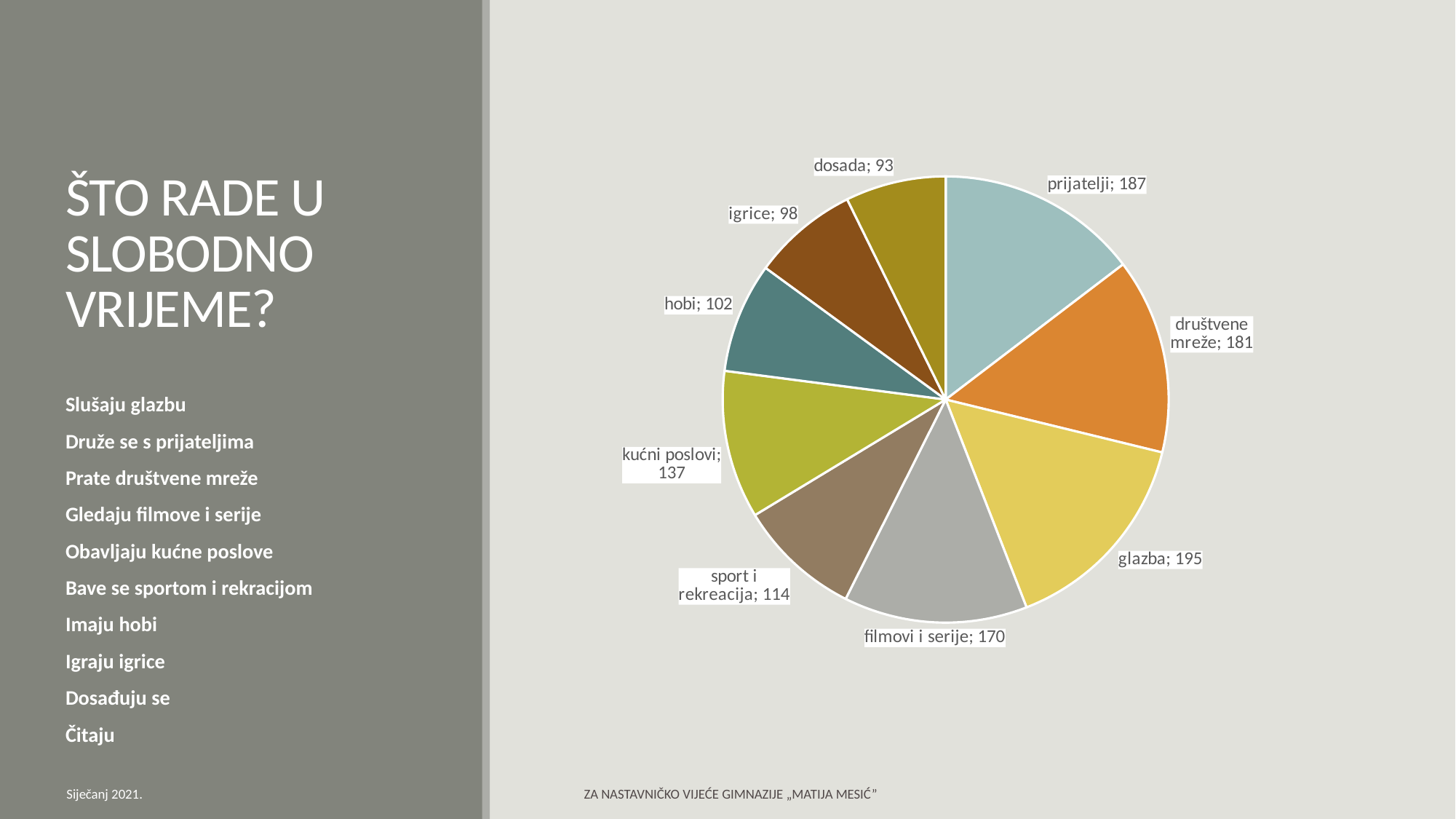

# ŠTO RADE U SLOBODNO VRIJEME?

### Chart

| Category | Prodaja |
|---|---|
| prijatelji | 187.0 |
| društvene mreže | 181.0 |
| glazba | 195.0 |
| filmovi i serije | 170.0 |
| sport i rekreacija | 114.0 |
| kućni poslovi | 137.0 |
| hobi | 102.0 |
| igrice | 98.0 |
| dosada | 93.0 |
Slušaju glazbu
Druže se s prijateljima
Prate društvene mreže
Gledaju filmove i serije
Obavljaju kućne poslove
Bave se sportom i rekracijom
Imaju hobi
Igraju igrice
Dosađuju se
Čitaju

Siječanj 2021.
ZA NASTAVNIČKO VIJEĆE GIMNAZIJE „MATIJA MESIĆ”